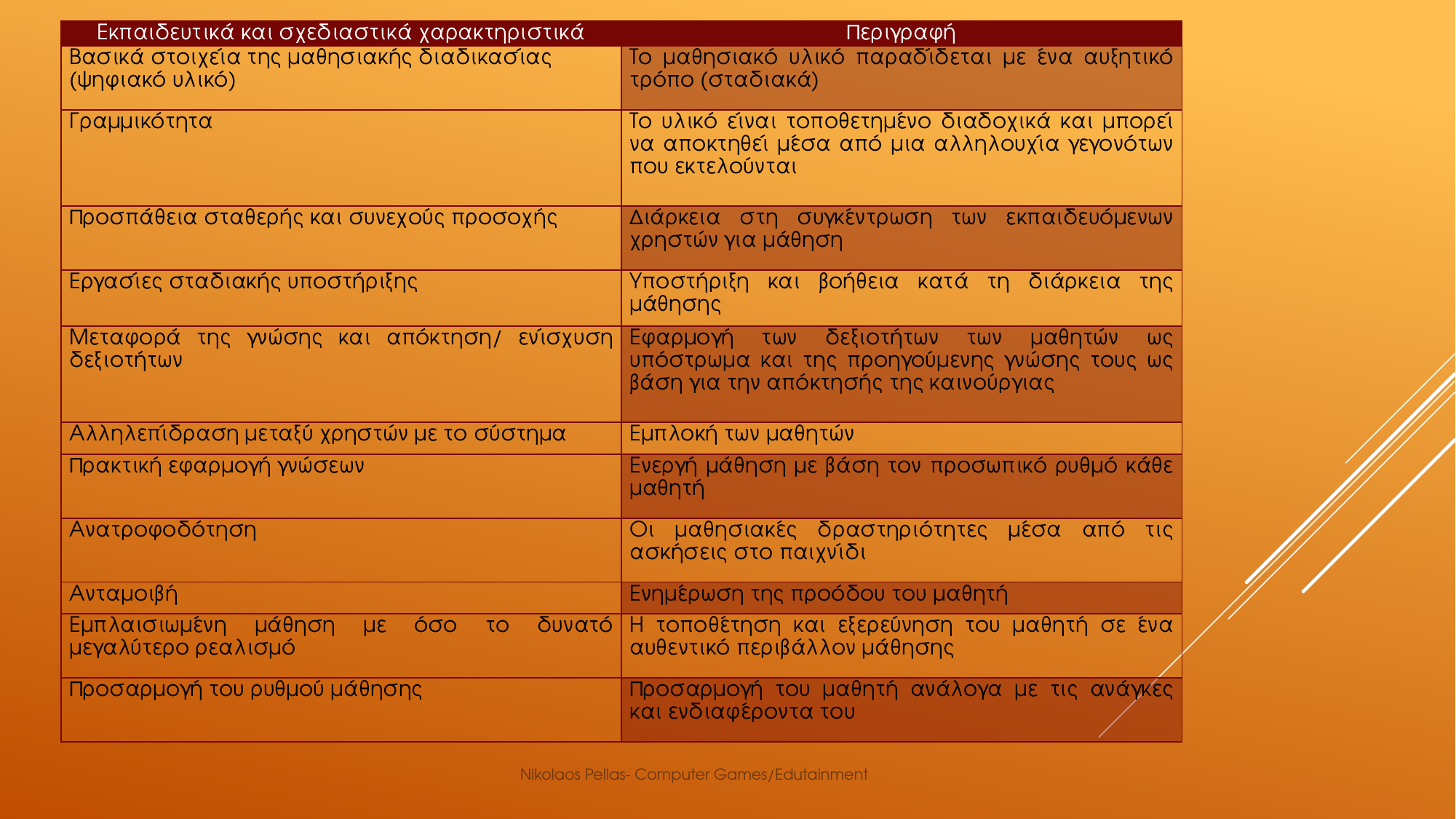

| Εκπαιδευτικά και σχεδιαστικά χαρακτηριστικά | Περιγραφή |
| --- | --- |
| Βασικά στοιχεία της μαθησιακής διαδικασίας (ψηφιακό υλικό) | Το μαθησιακό υλικό παραδίδεται με ένα αυξητικό τρόπο (σταδιακά) |
| Γραμμικότητα | Το υλικό είναι τοποθετημένο διαδοχικά και μπορεί να αποκτηθεί μέσα από μια αλληλουχία γεγονότων που εκτελούνται |
| Προσπάθεια σταθερής και συνεχούς προσοχής | Διάρκεια στη συγκέντρωση των εκπαιδευόμενων χρηστών για μάθηση |
| Εργασίες σταδιακής υποστήριξης | Υποστήριξη και βοήθεια κατά τη διάρκεια της μάθησης |
| Μεταφορά της γνώσης και απόκτηση/ ενίσχυση δεξιοτήτων | Εφαρμογή των δεξιοτήτων των μαθητών ως υπόστρωμα και της προηγούμενης γνώσης τους ως βάση για την απόκτησής της καινούργιας |
| Αλληλεπίδραση μεταξύ χρηστών με το σύστημα | Εμπλοκή των μαθητών |
| Πρακτική εφαρμογή γνώσεων | Ενεργή μάθηση με βάση τον προσωπικό ρυθμό κάθε μαθητή |
| Ανατροφοδότηση | Οι μαθησιακές δραστηριότητες μέσα από τις ασκήσεις στο παιχνίδι |
| Ανταμοιβή | Ενημέρωση της προόδου του μαθητή |
| Εμπλαισιωμένη μάθηση με όσο το δυνατό μεγαλύτερο ρεαλισμό | Η τοποθέτηση και εξερεύνηση του μαθητή σε ένα αυθεντικό περιβάλλον μάθησης |
| Προσαρμογή του ρυθμού μάθησης | Προσαρμογή του μαθητή ανάλογα με τις ανάγκες και ενδιαφέροντα του |
Nikolaos Pellas- Computer Games/Edutainment